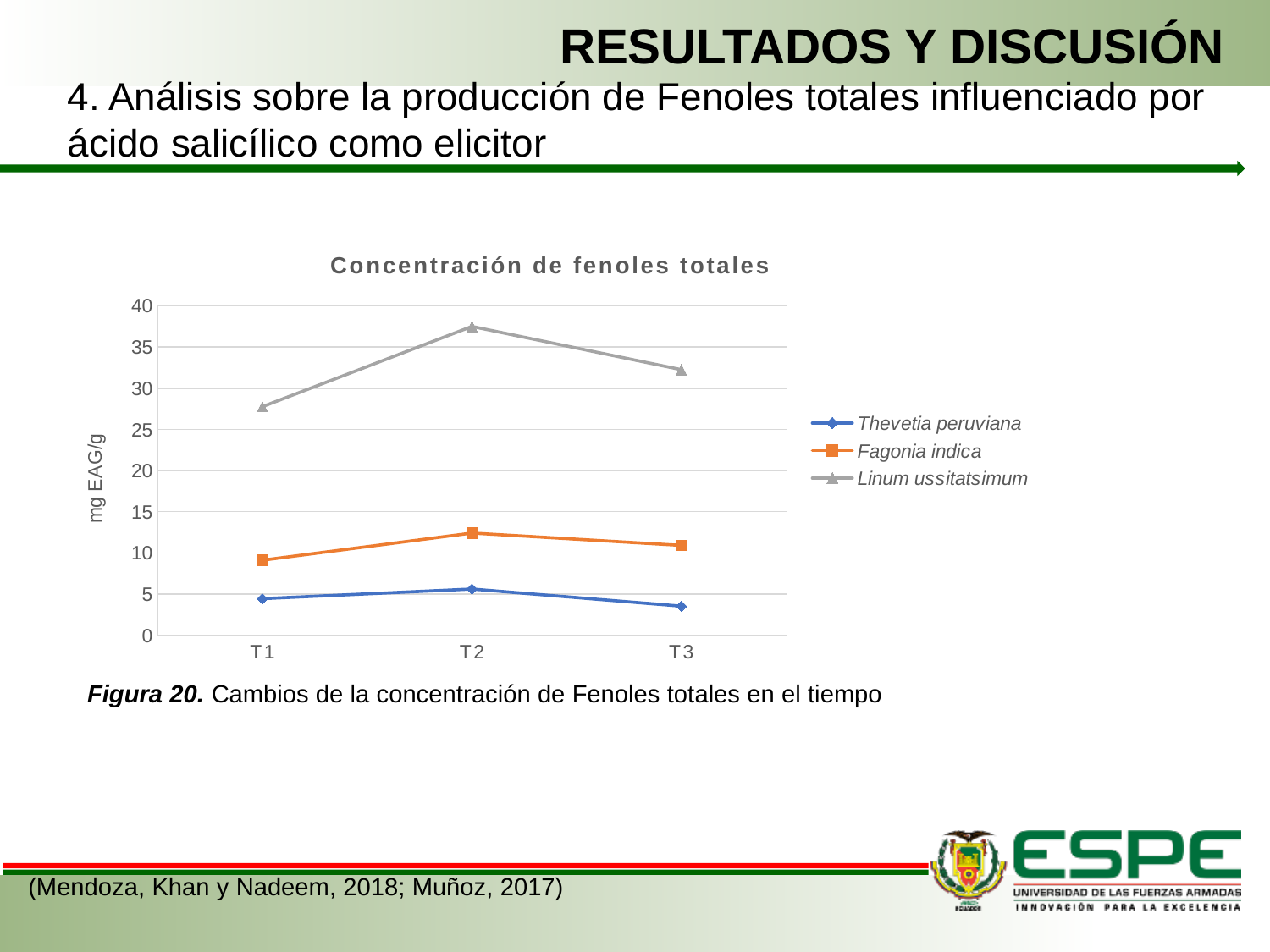

RESULTADOS Y DISCUSIÓN
4. Análisis sobre la producción de Fenoles totales influenciado por ácido salicílico como elicitor

### Chart: Concentración de fenoles totales

| Category | Thevetia peruviana | Fagonia indica | Linum ussitatsimum |
|---|---|---|---|
| T1 | 4.43 | 9.1 | 27.75 |
| T2 | 5.6 | 12.4 | 37.5 |
| T3 | 3.52 | 10.9 | 32.25 |
Figura 20. Cambios de la concentración de Fenoles totales en el tiempo
(Mendoza, Khan y Nadeem, 2018; Muñoz, 2017)